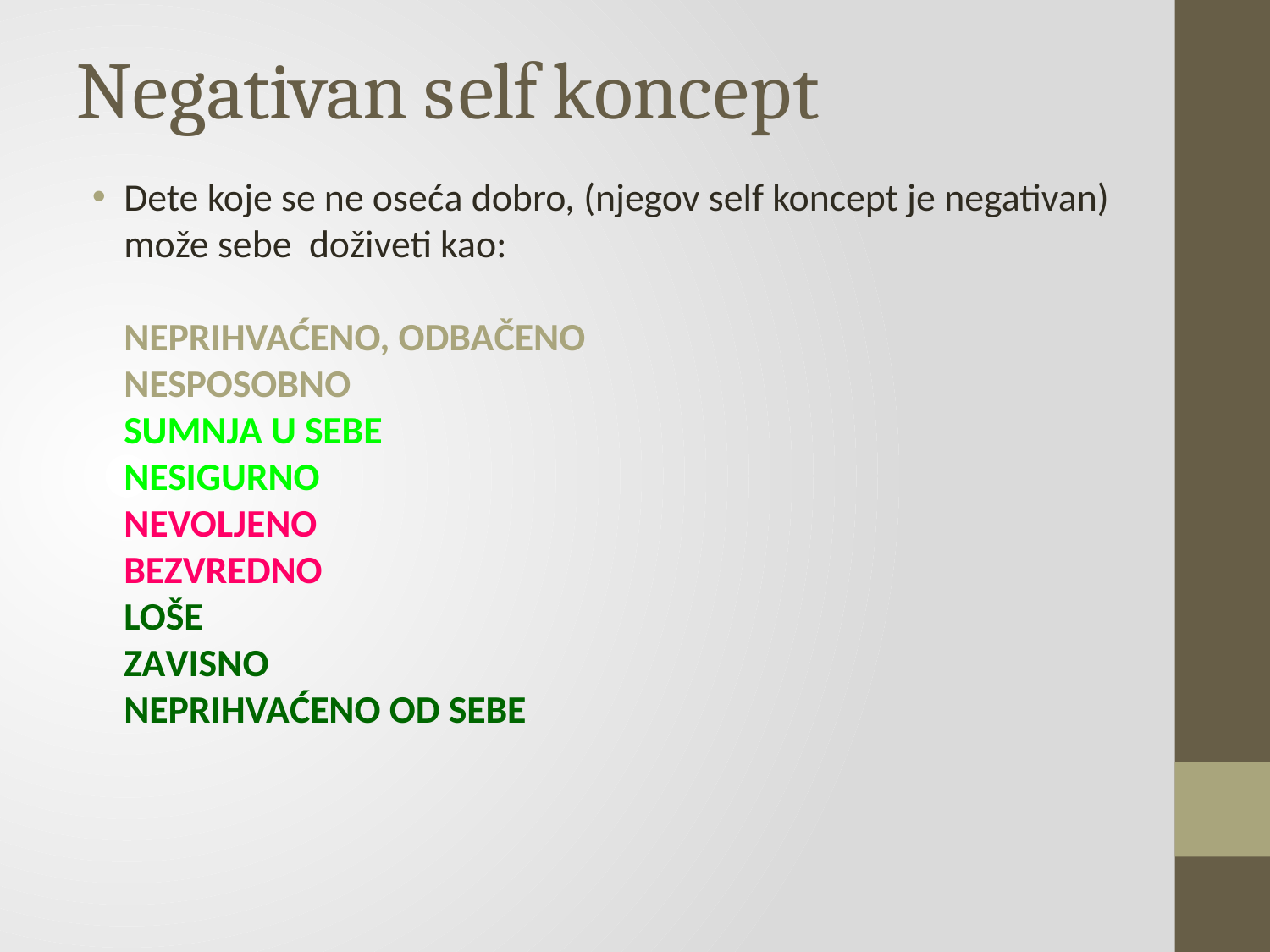

# Negativan self koncept
Dete koje se ne oseća dobro, (njegov self koncept je negativan) može sebe  doživeti kao:
NEPRIHVAĆENO, ODBAČENO
NESPOSOBNO
SUMNJA U SEBE
NESIGURNO
NEVOLJENO
BEZVREDNO
LOŠE
ZAVISNO
NEPRIHVAĆENO OD SEBE